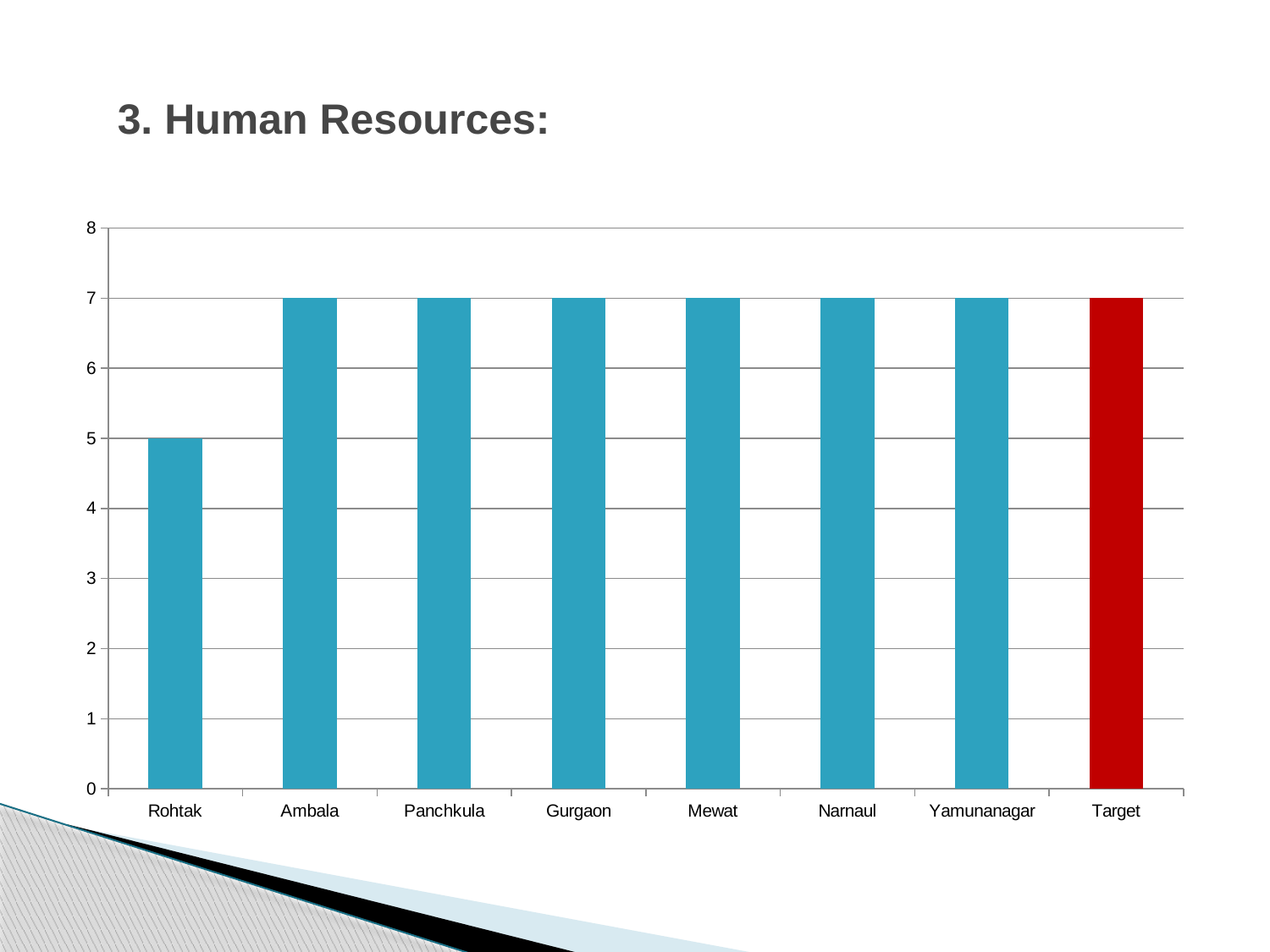

# 3. Human Resources:

### Chart

| Category |  |
|---|---|
| Rohtak | 5.0 |
| Ambala | 7.0 |
| Panchkula | 7.0 |
| Gurgaon | 7.0 |
| Mewat | 7.0 |
| Narnaul | 7.0 |
| Yamunanagar | 7.0 |
| Target | 7.0 |